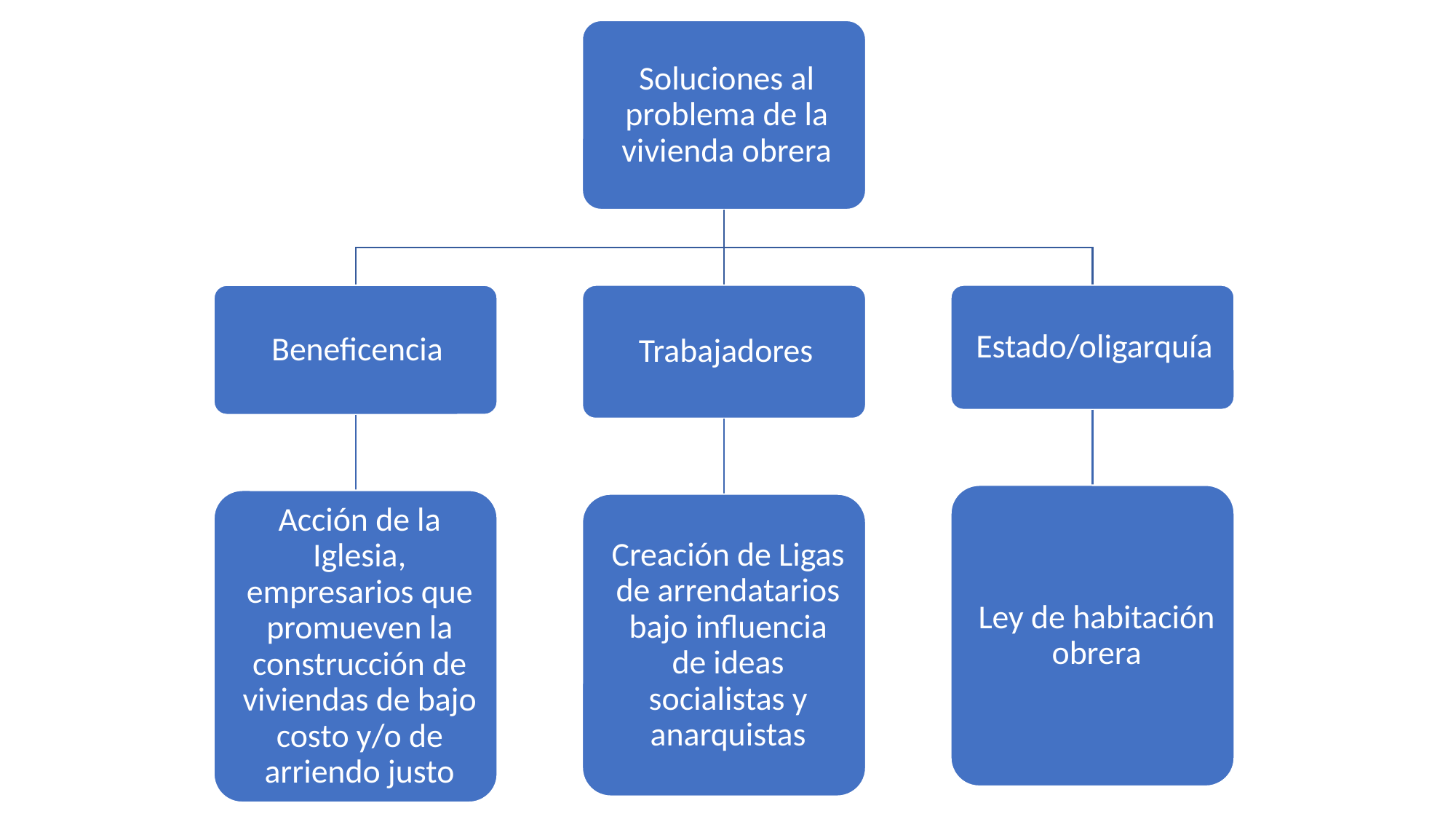

Soluciones al problema de la vivienda obrera
Beneficencia
Acción de la Iglesia, empresarios que promueven la construcción de viviendas de bajo costo y/o de arriendo justo
Trabajadores
Creación de Ligas de arrendatarios bajo influencia de ideas socialistas y anarquistas
Estado/oligarquía
Ley de habitación obrera
#